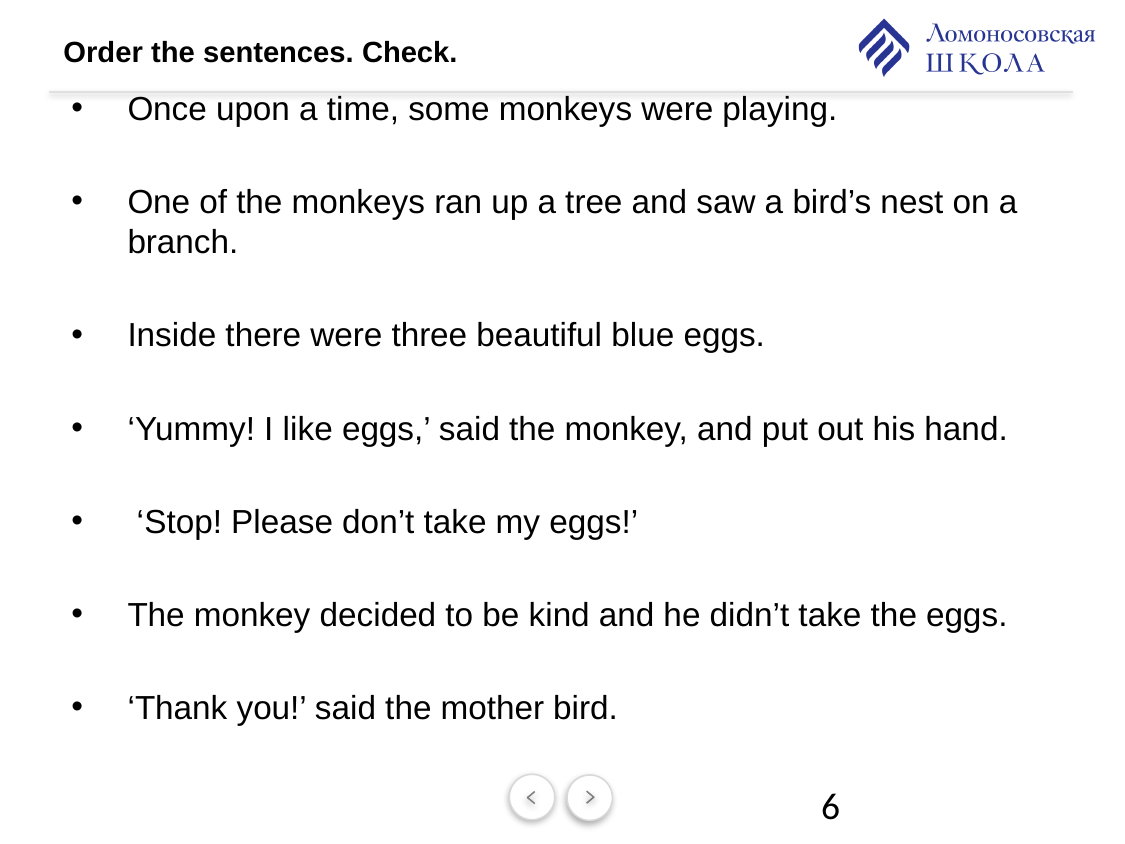

# Order the sentences. Check.
Once upon a time, some monkeys were playing.

One of the monkeys ran up a tree and saw a bird’s nest on a branch.

Inside there were three beautiful blue eggs.

‘Yummy! I like eggs,’ said the monkey, and put out his hand.

 ‘Stop! Please don’t take my eggs!’

The monkey decided to be kind and he didn’t take the eggs.

‘Thank you!’ said the mother bird.

6